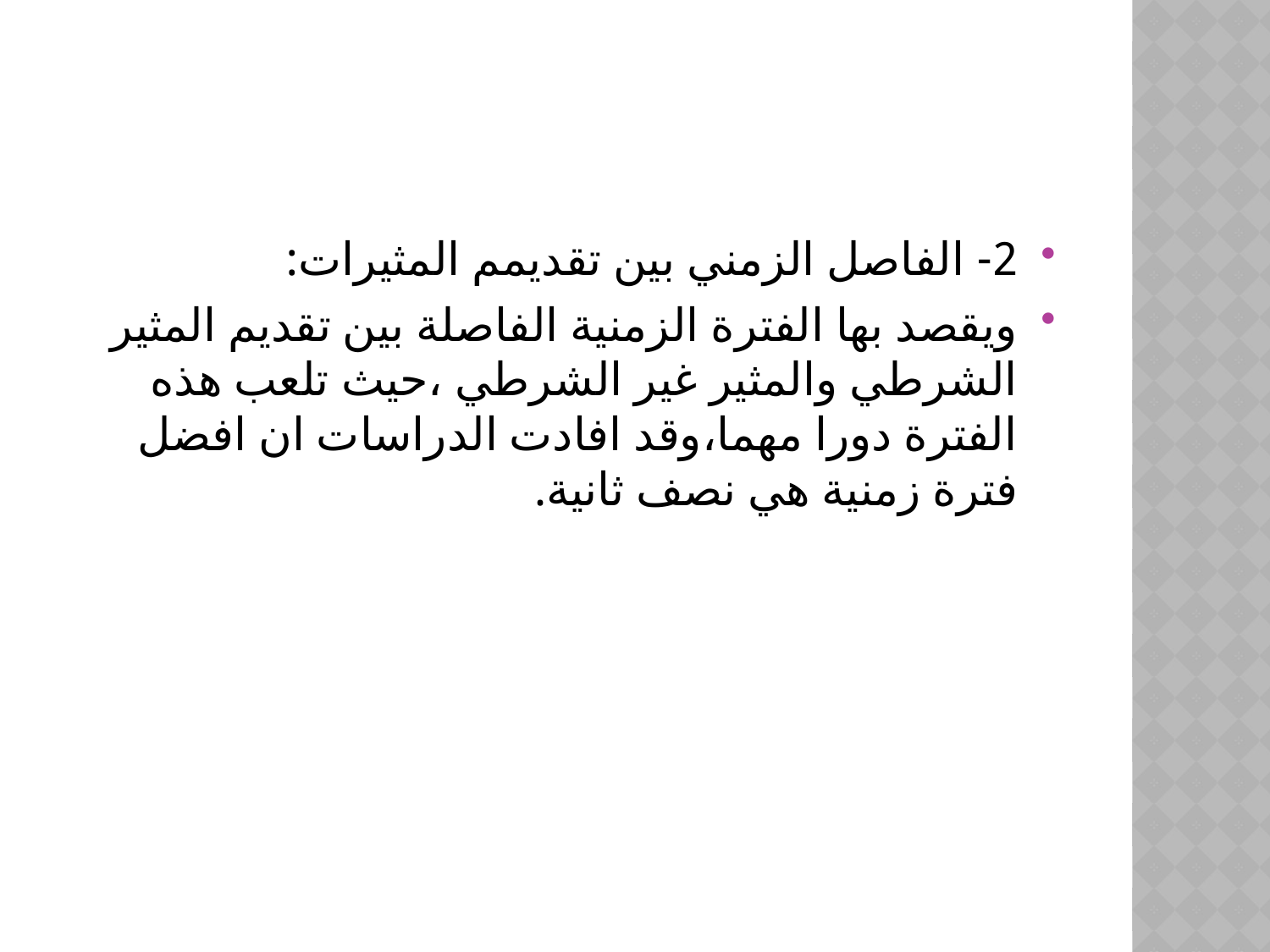

#
2- الفاصل الزمني بين تقديمم المثيرات:
ويقصد بها الفترة الزمنية الفاصلة بين تقديم المثير الشرطي والمثير غير الشرطي ،حيث تلعب هذه الفترة دورا مهما،وقد افادت الدراسات ان افضل فترة زمنية هي نصف ثانية.